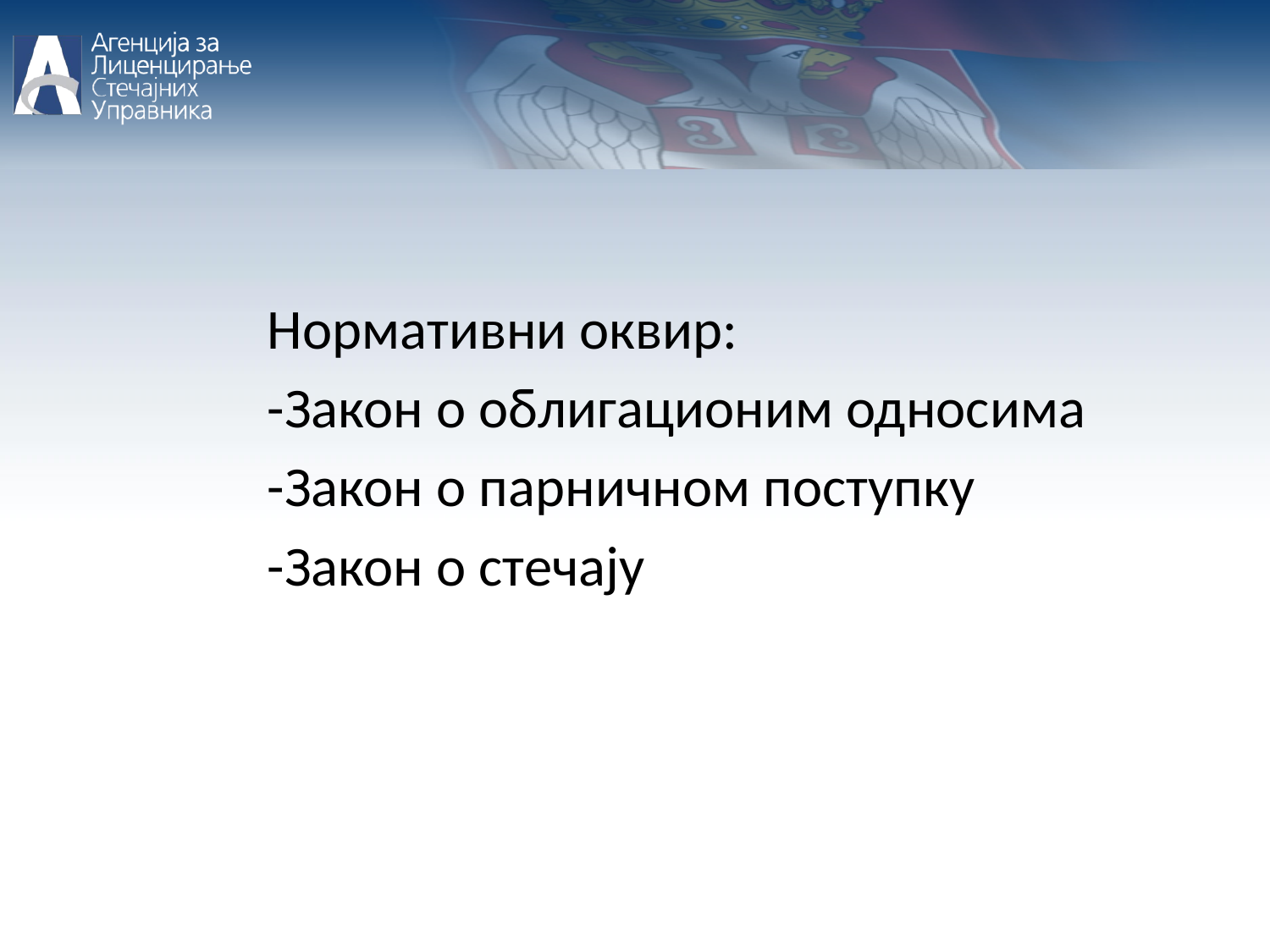

Нормативни оквир:
-Закон о облигационим односима
-Закон о парничном поступку
-Закон о стечају